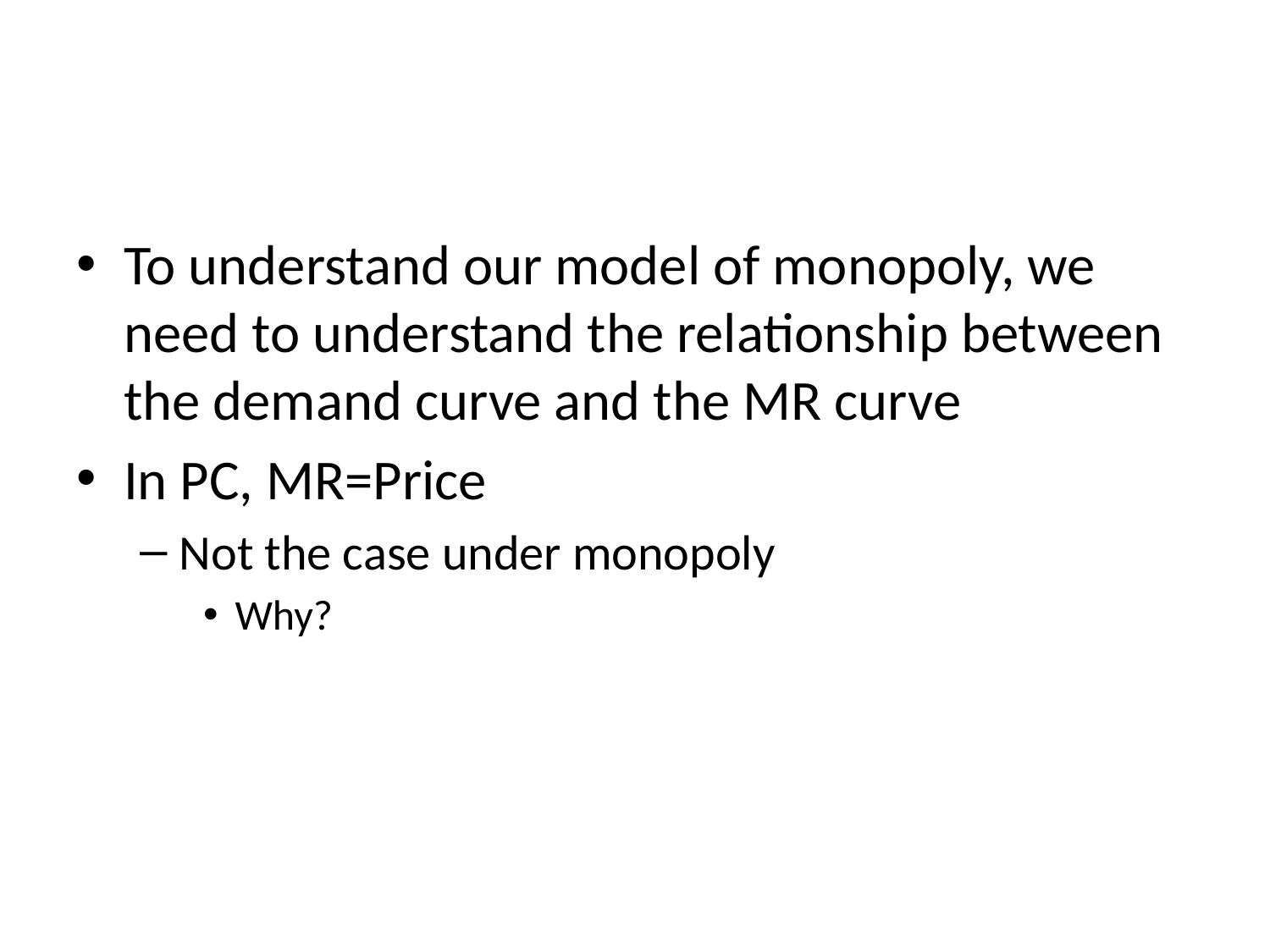

#
To understand our model of monopoly, we need to understand the relationship between the demand curve and the MR curve
In PC, MR=Price
Not the case under monopoly
Why?